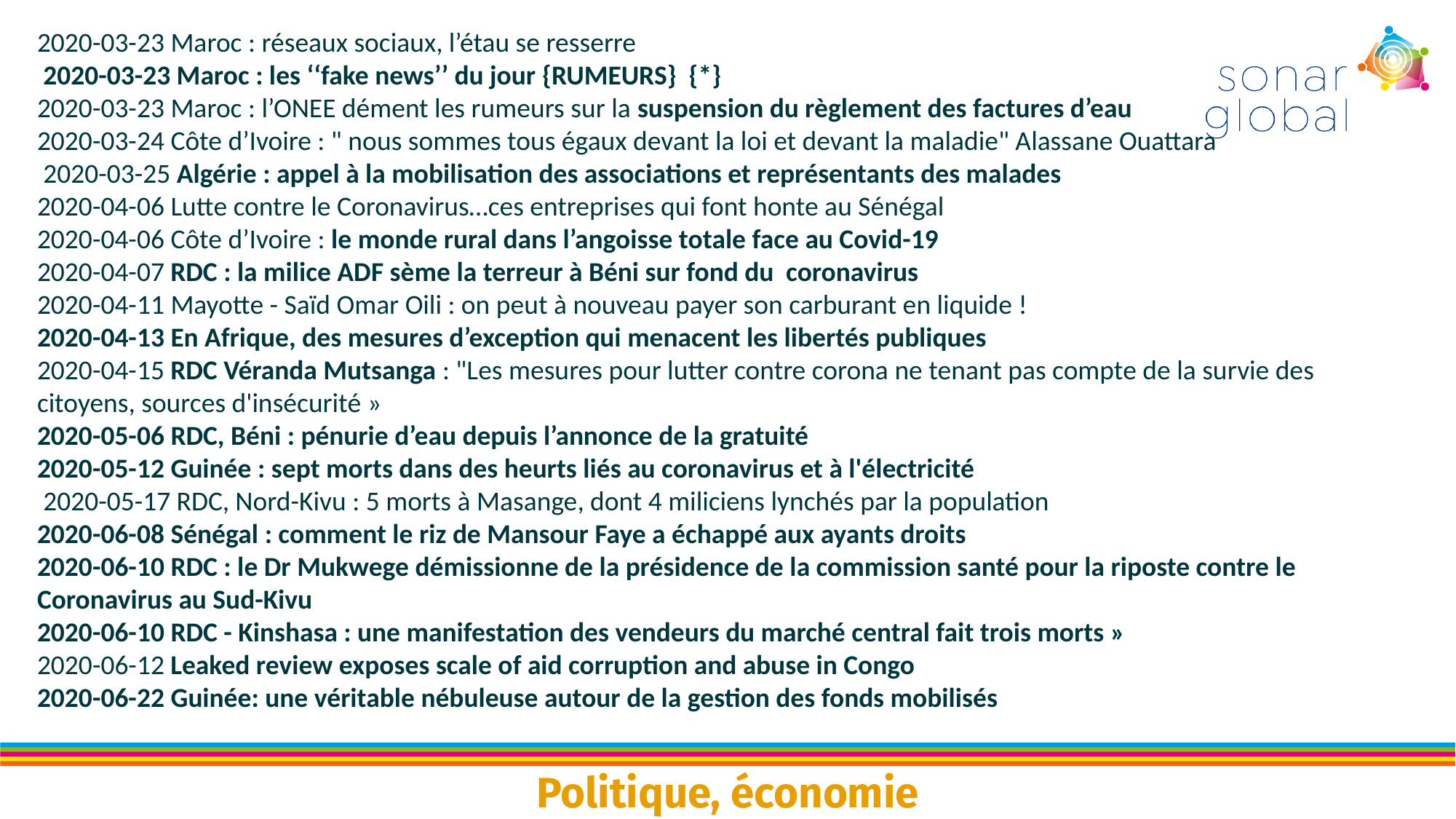

2020-03-23 Maroc : réseaux sociaux, l’étau se resserre
 2020-03-23 Maroc : les ‘‘fake news’’ du jour {rumeurs}  {*}
2020-03-23 Maroc : l’ONEE dément les rumeurs sur la suspension du règlement des factures d’eau
2020-03-24 Côte d’Ivoire : " nous sommes tous égaux devant la loi et devant la maladie" Alassane Ouattara
 2020-03-25 Algérie : appel à la mobilisation des associations et représentants des malades
2020-04-06 Lutte contre le Coronavirus…ces entreprises qui font honte au Sénégal
2020-04-06 Côte d’Ivoire : le monde rural dans l’angoisse totale face au Covid-19
2020-04-07 RDC : la milice ADF sème la terreur à Béni sur fond du  coronavirus
2020-04-11 Mayotte - Saïd Omar Oili : on peut à nouveau payer son carburant en liquide !
2020-04-13 En Afrique, des mesures d’exception qui menacent les libertés publiques
2020-04-15 RDC Véranda Mutsanga : "Les mesures pour lutter contre corona ne tenant pas compte de la survie des citoyens, sources d'insécurité »
2020-05-06 RDC, Béni : pénurie d’eau depuis l’annonce de la gratuité
2020-05-12 Guinée : sept morts dans des heurts liés au coronavirus et à l'électricité
 2020-05-17 RDC, Nord-Kivu : 5 morts à Masange, dont 4 miliciens lynchés par la population
2020-06-08 Sénégal : comment le riz de Mansour Faye a échappé aux ayants droits
2020-06-10 RDC : le Dr Mukwege démissionne de la présidence de la commission santé pour la riposte contre le Coronavirus au Sud-Kivu
2020-06-10 RDC - Kinshasa : une manifestation des vendeurs du marché central fait trois morts »
2020-06-12 Leaked review exposes scale of aid corruption and abuse in Congo
2020-06-22 Guinée: une véritable nébuleuse autour de la gestion des fonds mobilisés

Politique, économie